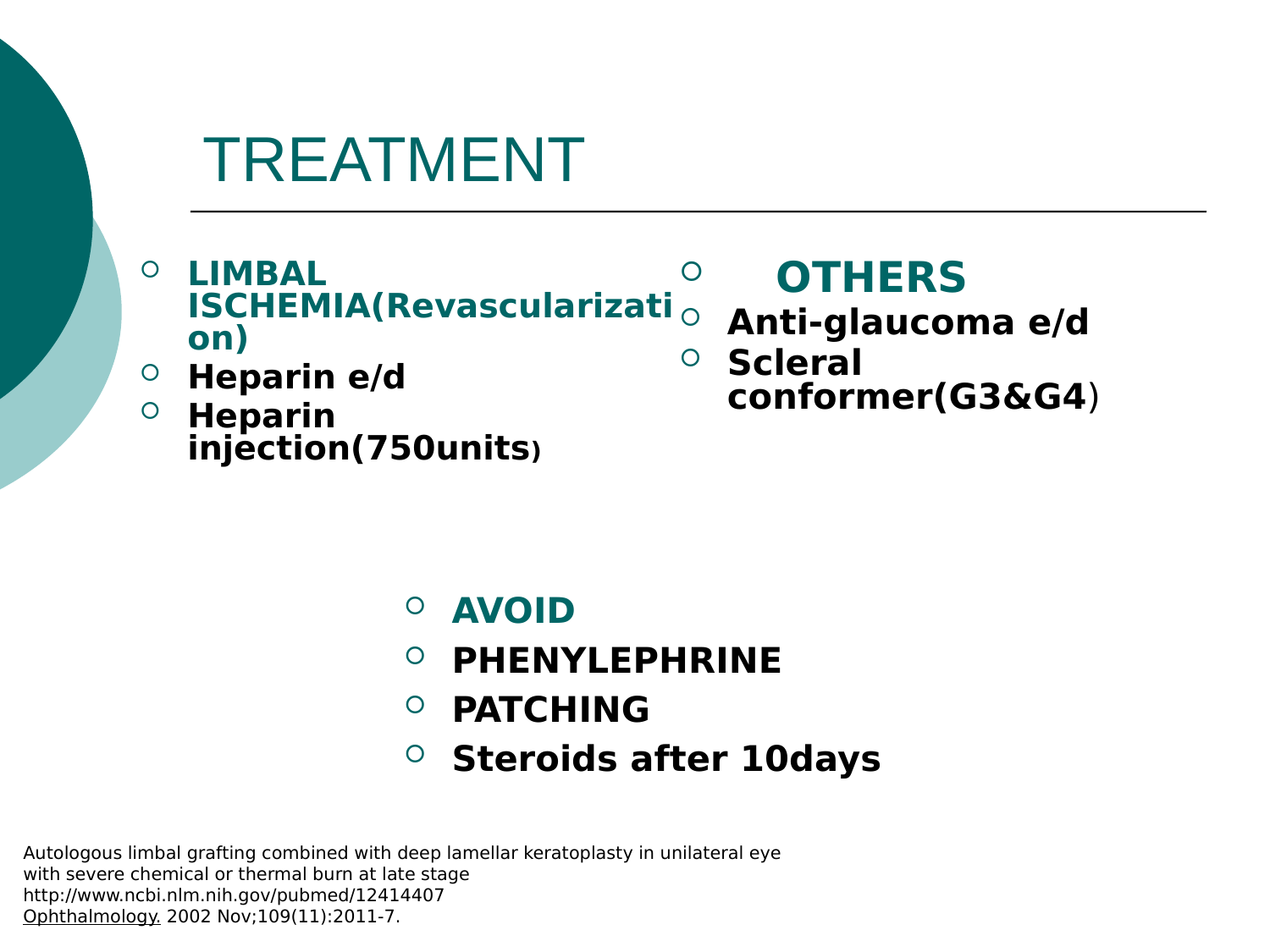

# TREATMENT
LIMBAL ISCHEMIA(Revascularization)
Heparin e/d
Heparin injection(750units)
    OTHERS
Anti-glaucoma e/d
Scleral conformer(G3&G4)

AVOID
PHENYLEPHRINE
PATCHING
Steroids after 10days
Autologous limbal grafting combined with deep lamellar keratoplasty in unilateral eye
with severe chemical or thermal burn at late stage
http://www.ncbi.nlm.nih.gov/pubmed/12414407
Ophthalmology. 2002 Nov;109(11):2011-7.